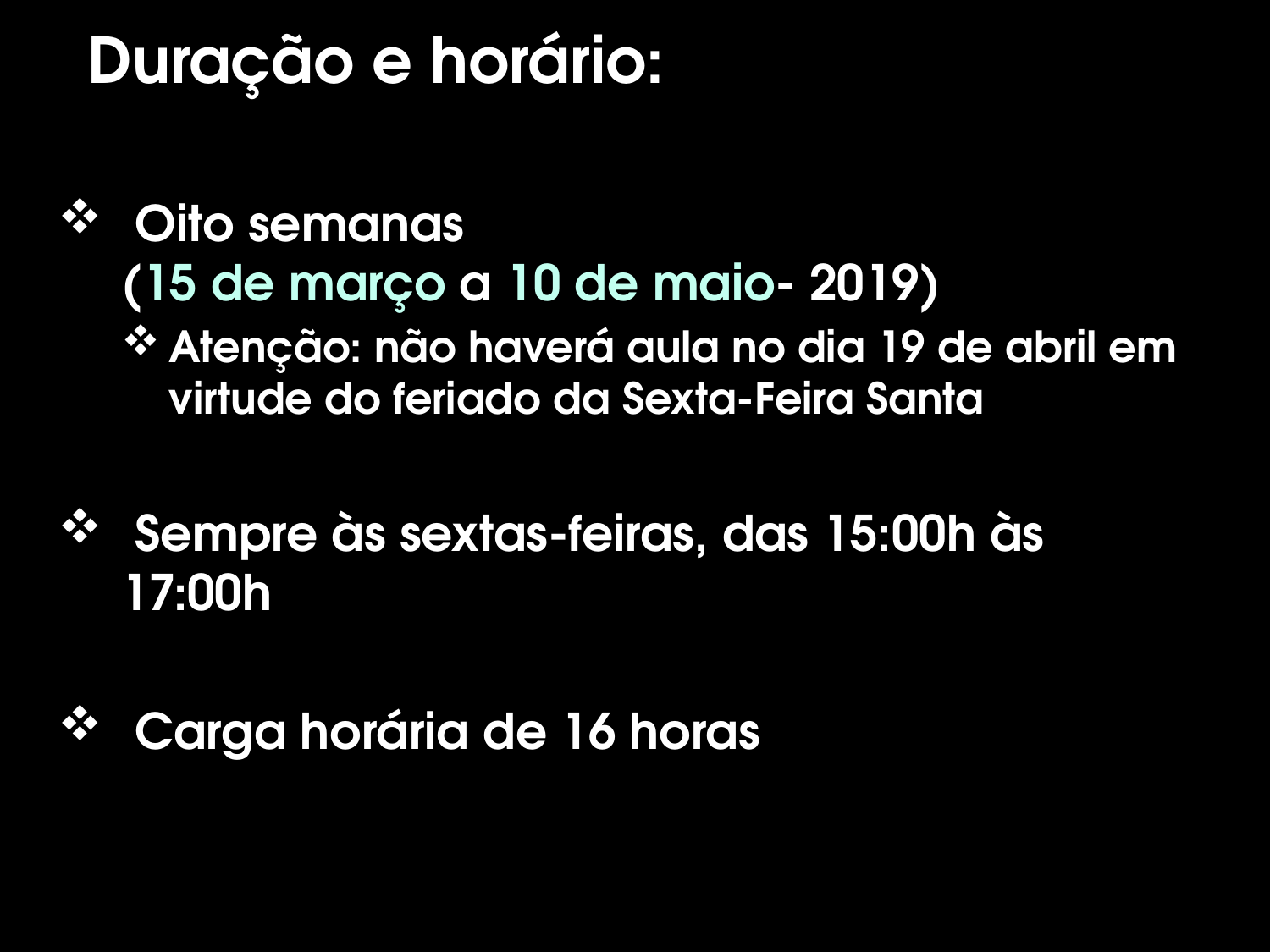

# Duração e horário:
 Oito semanas
(15 de março a 10 de maio- 2019)
Atenção: não haverá aula no dia 19 de abril em virtude do feriado da Sexta-Feira Santa

 Sempre às sextas-feiras, das 15:00h às 17:00h

 Carga horária de 16 horas